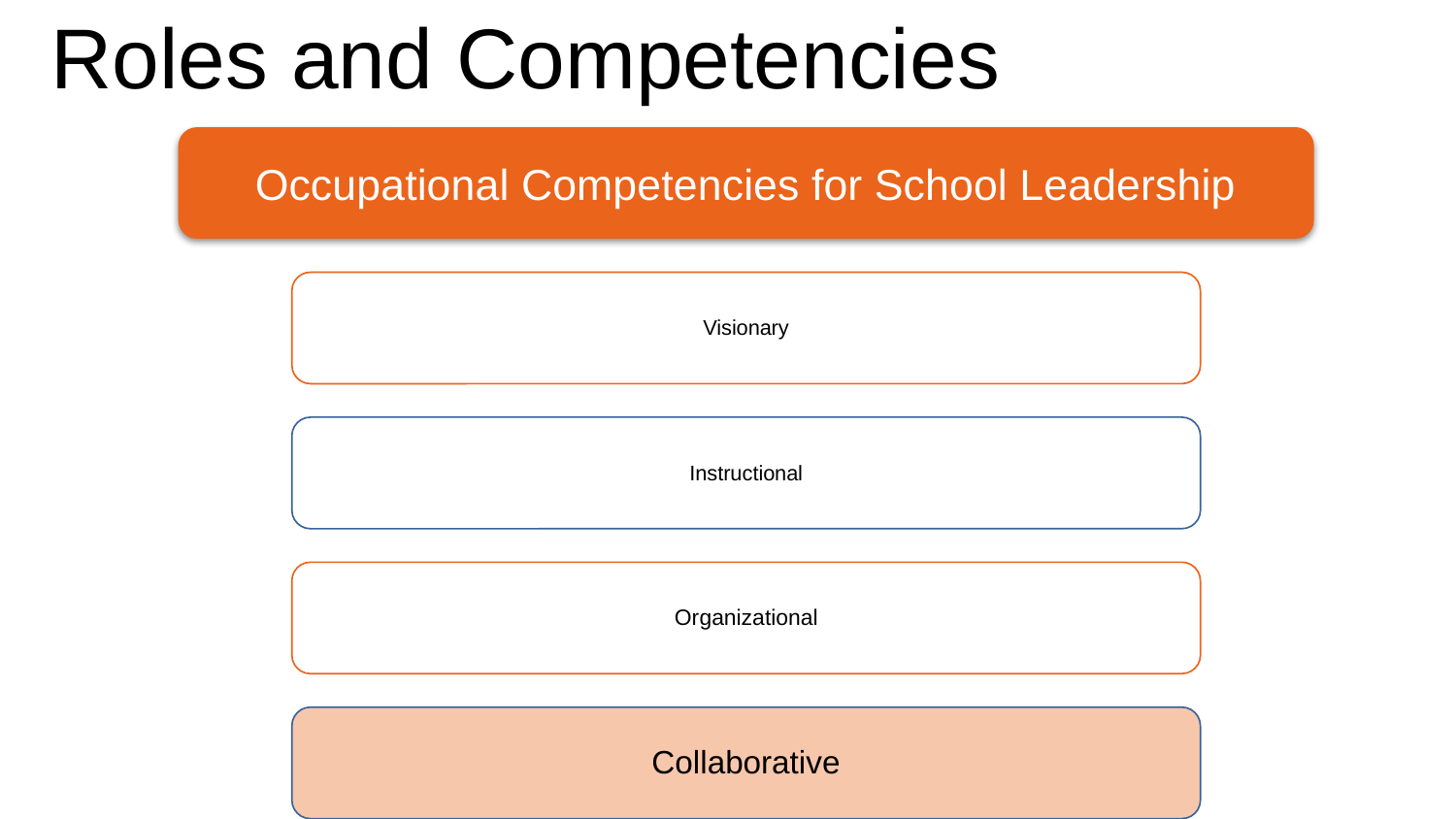

Roles and Competencies
Occupational Competencies for School Leadership
Visionary
Instructional
Organizational
Collaborative